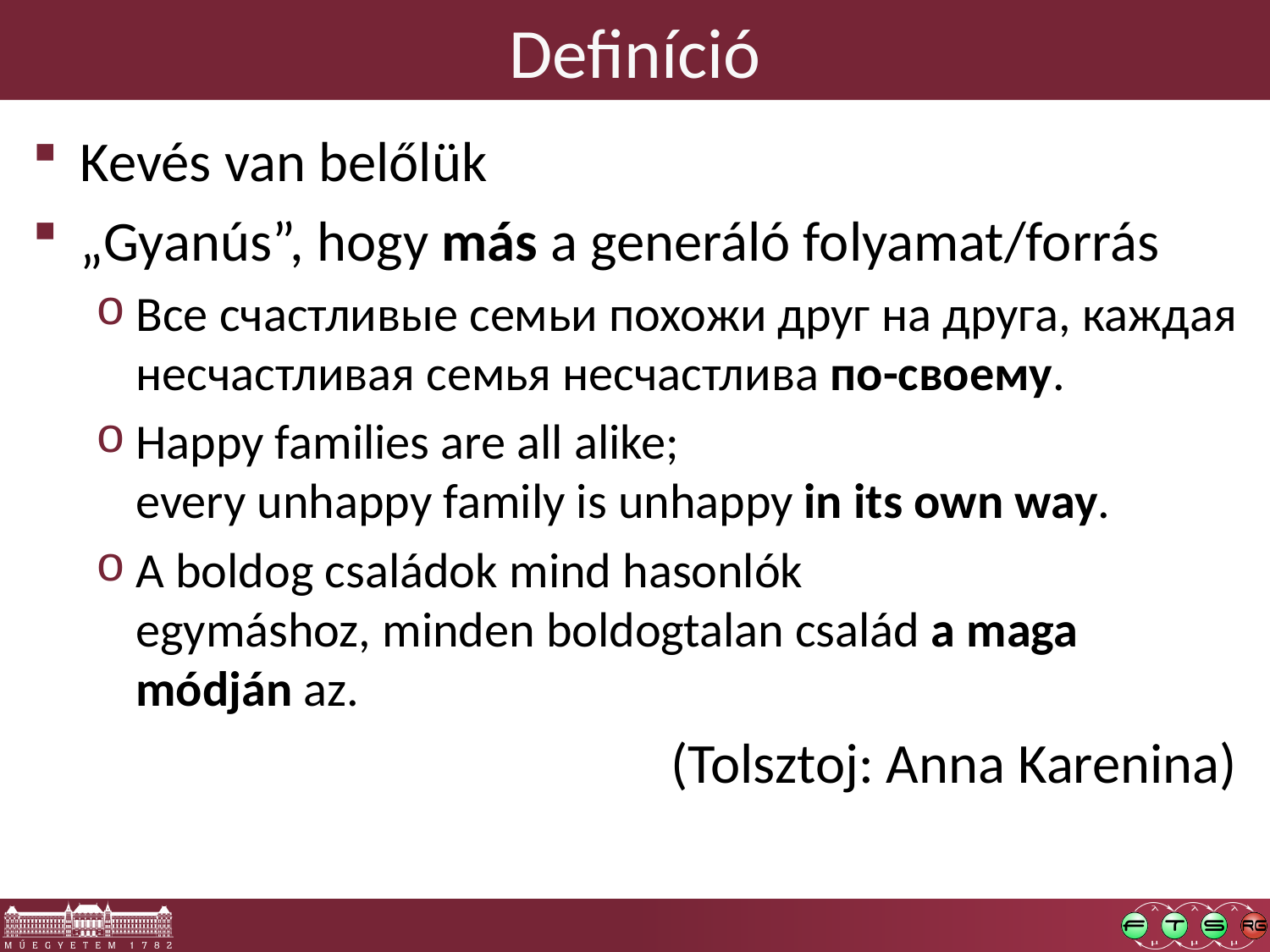

# Definíció
Kevés van belőlük
„Gyanús”, hogy más a generáló folyamat/forrás
Все счастливые семьи похожи друг на друга, каждая несчастливая семья несчастлива по-своему.
Happy families are all alike; 
every unhappy family is unhappy in its own way.
A boldog családok mind hasonlók egymáshoz, minden boldogtalan család a maga módján az.
(Tolsztoj: Anna Karenina)